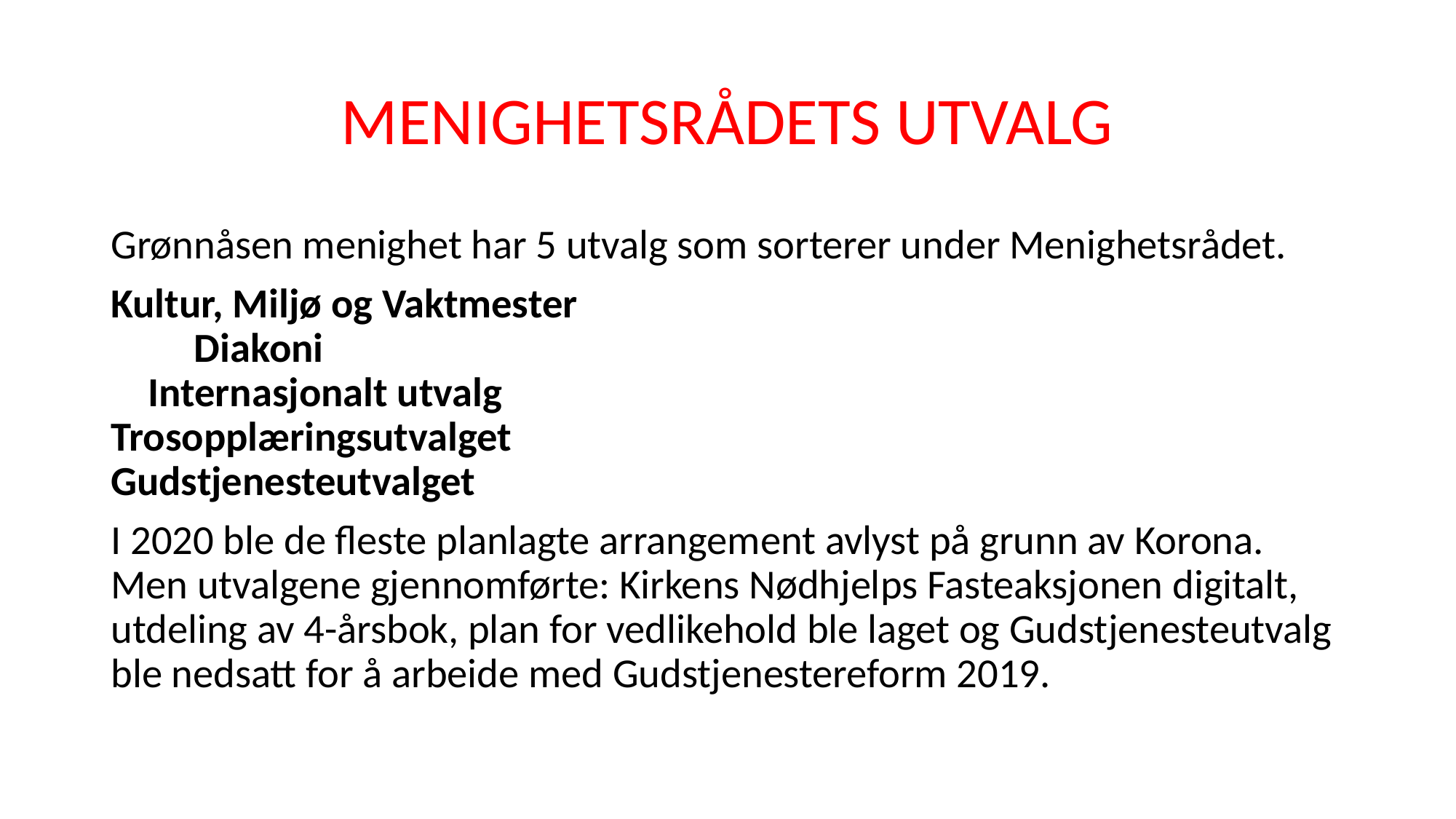

# MENIGHETSRÅDETS UTVALG
Grønnåsen menighet har 5 utvalg som sorterer under Menighetsrådet.
Kultur, Miljø og Vaktmester                                                                                            Diakoni                                                                                                                   Internasjonalt utvalg                                                                      Trosopplæringsutvalget                                                                      Gudstjenesteutvalget
I 2020 ble de fleste planlagte arrangement avlyst på grunn av Korona. Men utvalgene gjennomførte: Kirkens Nødhjelps Fasteaksjonen digitalt, utdeling av 4-årsbok, plan for vedlikehold ble laget og Gudstjenesteutvalg ble nedsatt for å arbeide med Gudstjenestereform 2019.